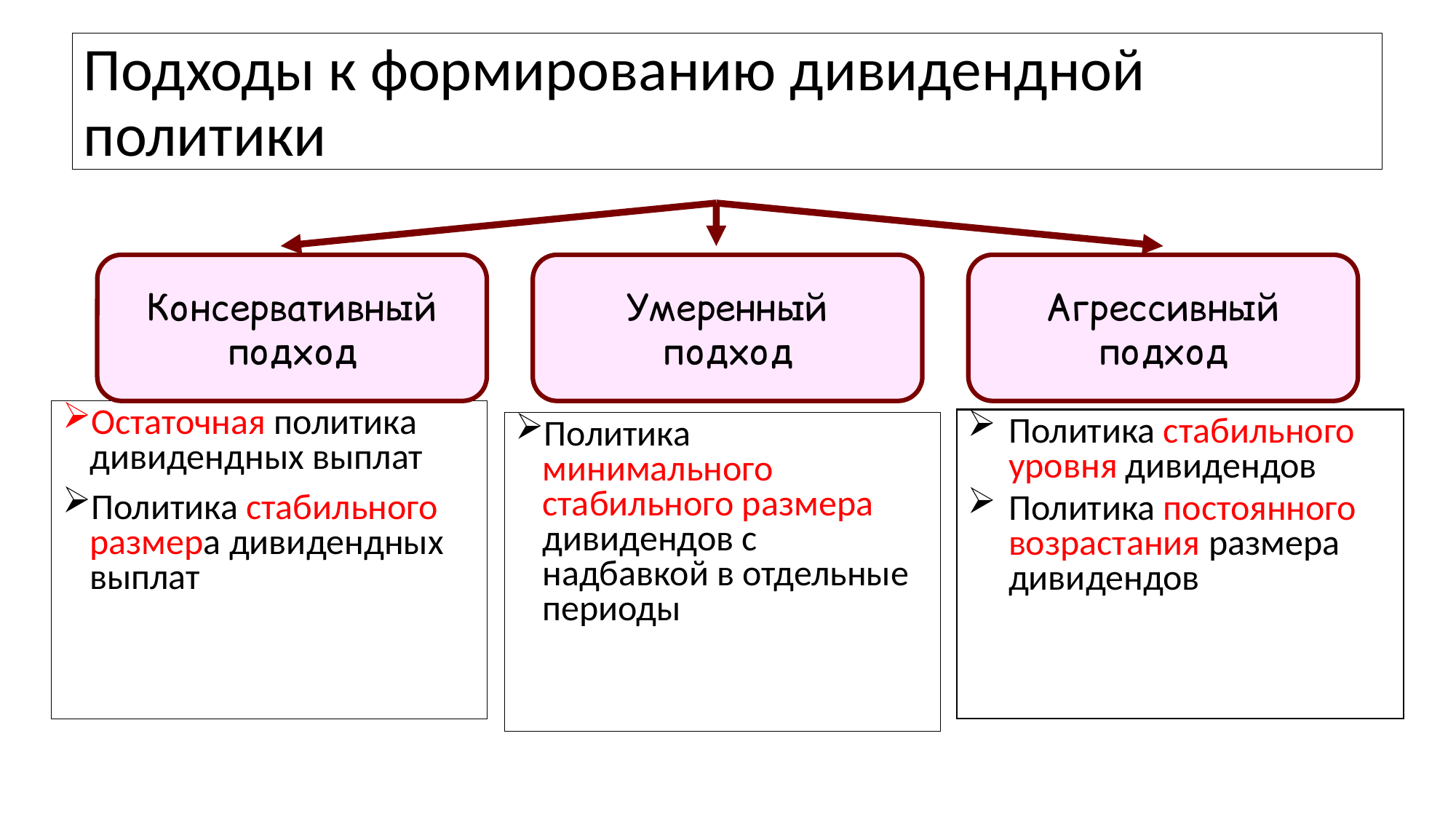

# Подходы к формированию дивидендной политики

Консервативный
подход
Умеренный
подход
Агрессивный
подход
Остаточная политика дивидендных выплат
Политика стабильного размера дивидендных выплат
Политика стабильного уровня дивидендов
Политика постоянного возрастания размера дивидендов

Политика минимального стабильного размера дивидендов с надбавкой в отдельные периоды